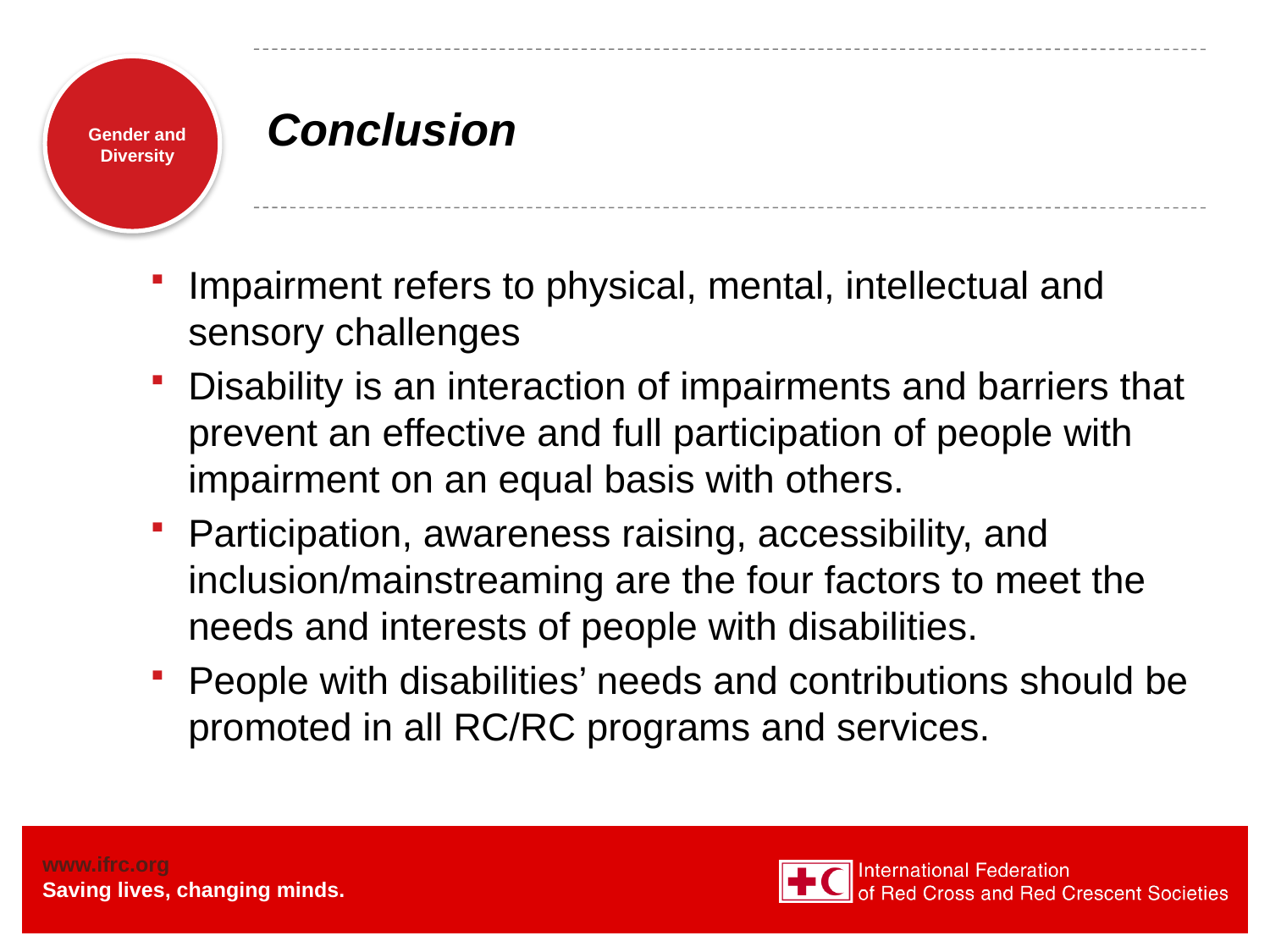

# Conclusion
Impairment refers to physical, mental, intellectual and sensory challenges
Disability is an interaction of impairments and barriers that prevent an effective and full participation of people with impairment on an equal basis with others.
Participation, awareness raising, accessibility, and inclusion/mainstreaming are the four factors to meet the needs and interests of people with disabilities.
People with disabilities’ needs and contributions should be promoted in all RC/RC programs and services.